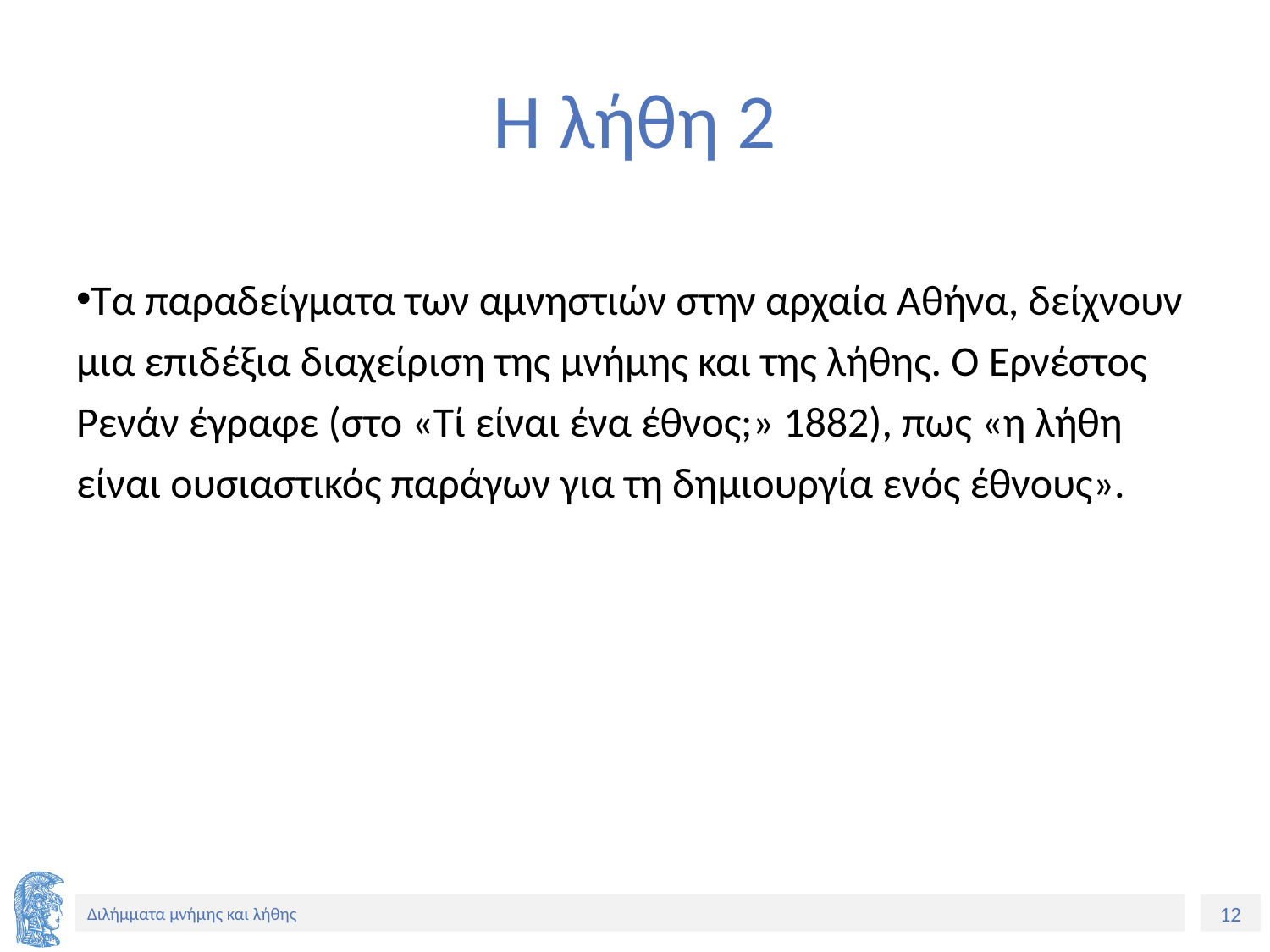

# Η λήθη 2
Τα παραδείγματα των αμνηστιών στην αρχαία Αθήνα, δείχνουν μια επιδέξια διαχείριση της μνήμης και της λήθης. Ο Ερνέστος Ρενάν έγραφε (στο «Τί είναι ένα έθνος;» 1882), πως «η λήθη είναι ουσιαστικός παράγων για τη δημιουργία ενός έθνους».